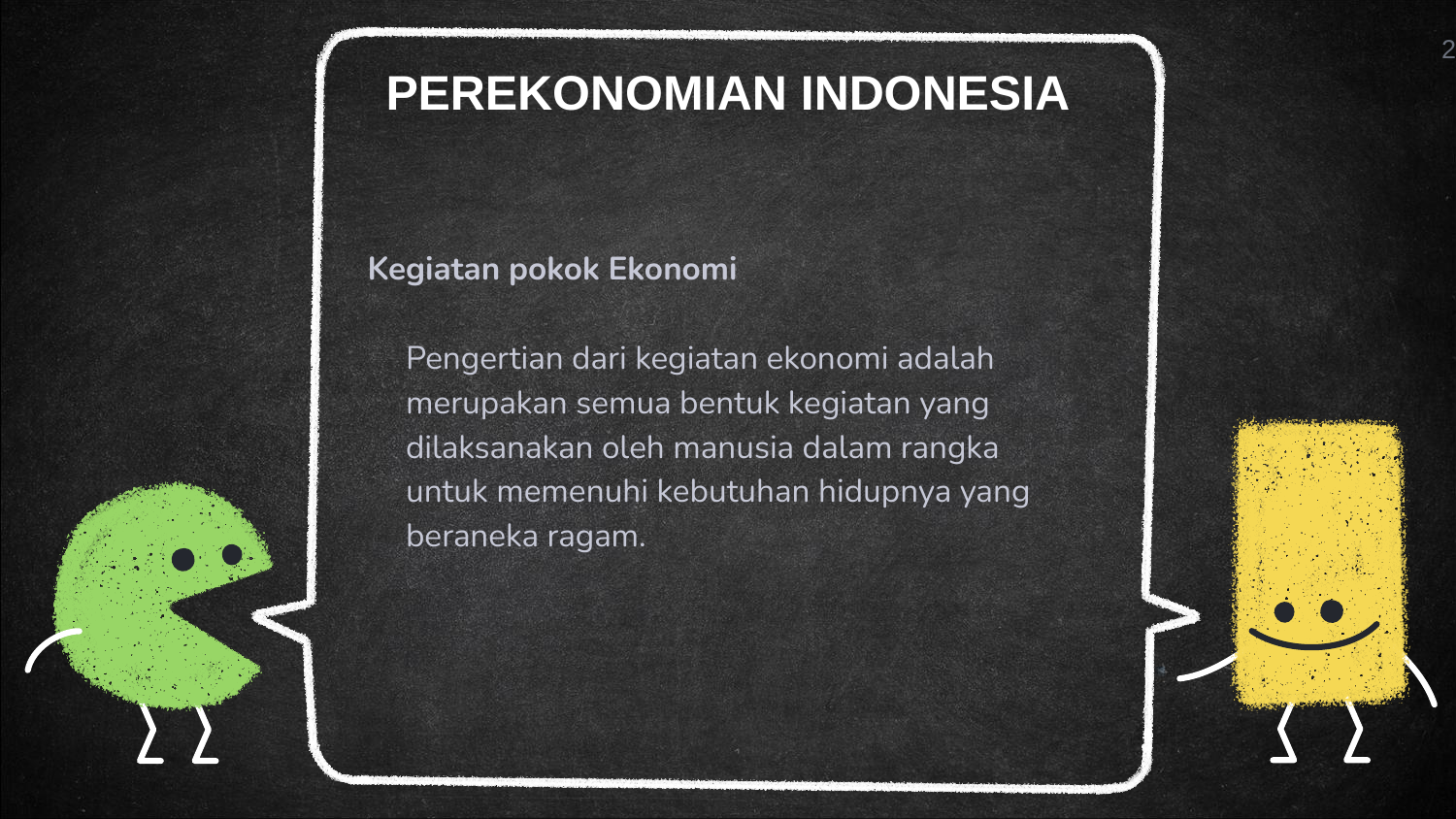

# Perekonomian Indonesia
2
Kegiatan pokok Ekonomi

	Pengertian dari kegiatan ekonomi adalah merupakan semua bentuk kegiatan yang dilaksanakan oleh manusia dalam rangka untuk memenuhi kebutuhan hidupnya yang beraneka ragam.